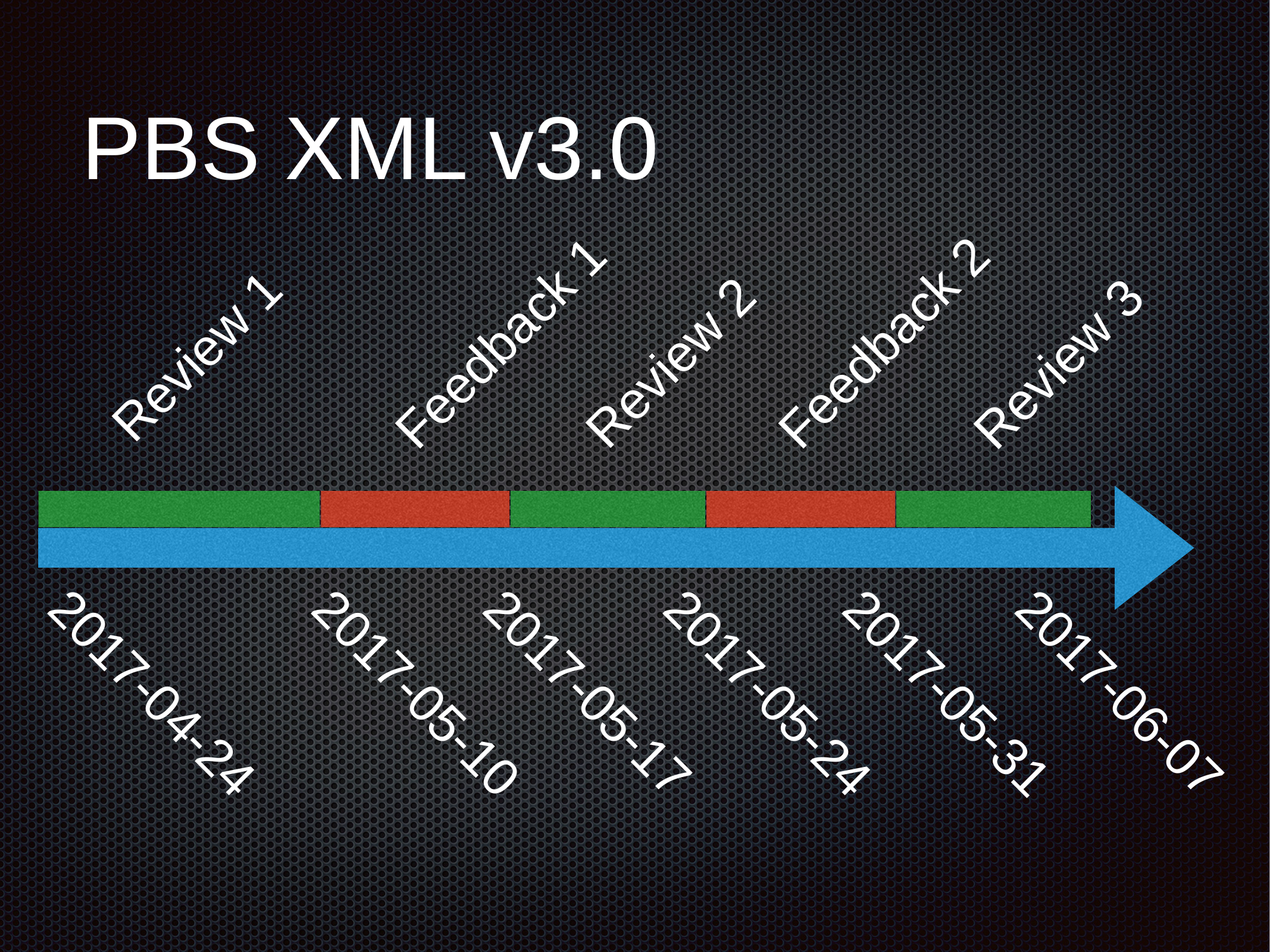

# PBS XML v3.0
Feedback 1
Feedback 2
Review 1
Review 2
Review 3

2017-04-24
2017-05-10
2017-05-17
2017-05-24
2017-05-31
2017-06-07